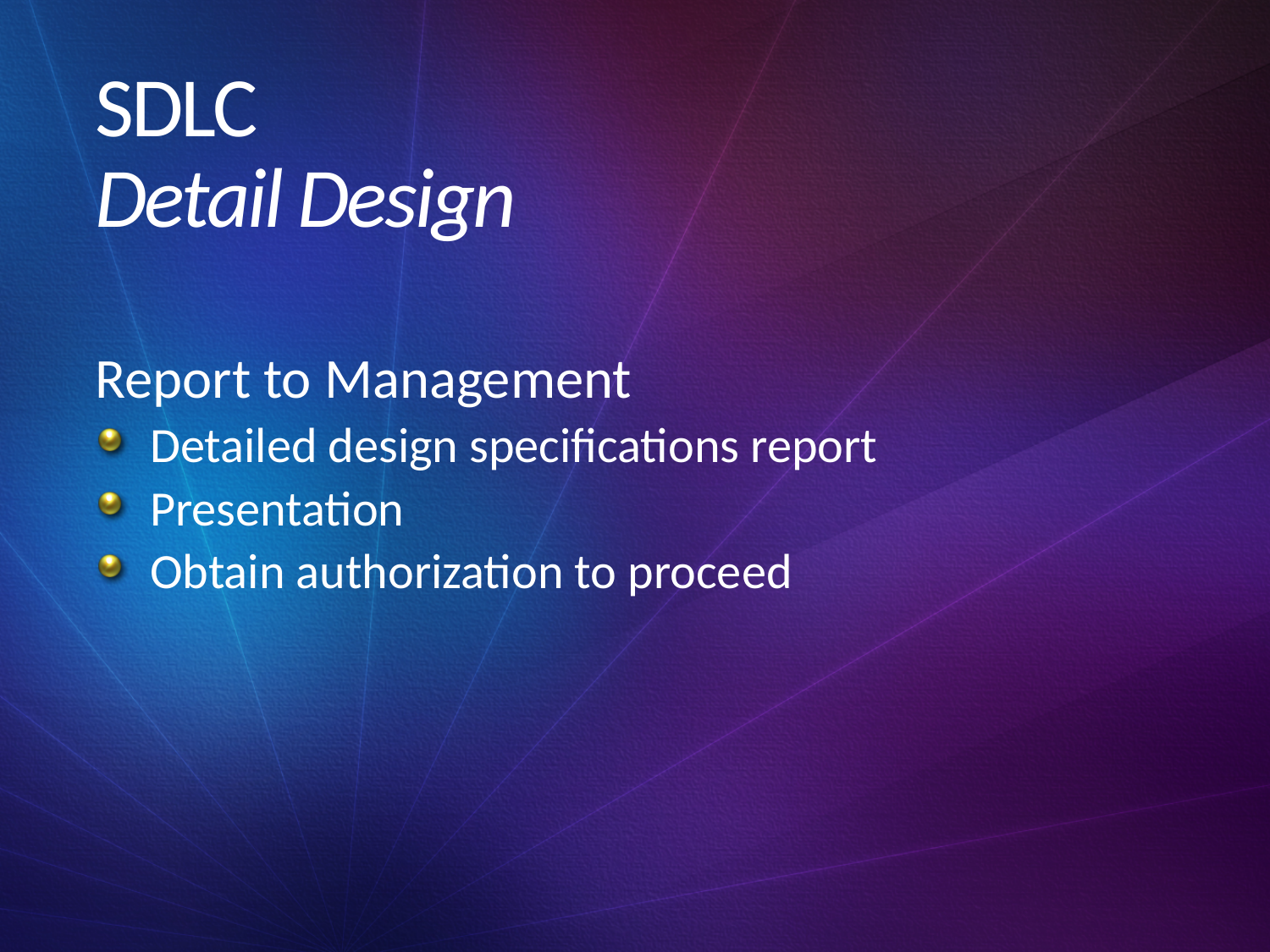

# SDLC Detail Design
Report to Management
Detailed design specifications report
Presentation
Obtain authorization to proceed